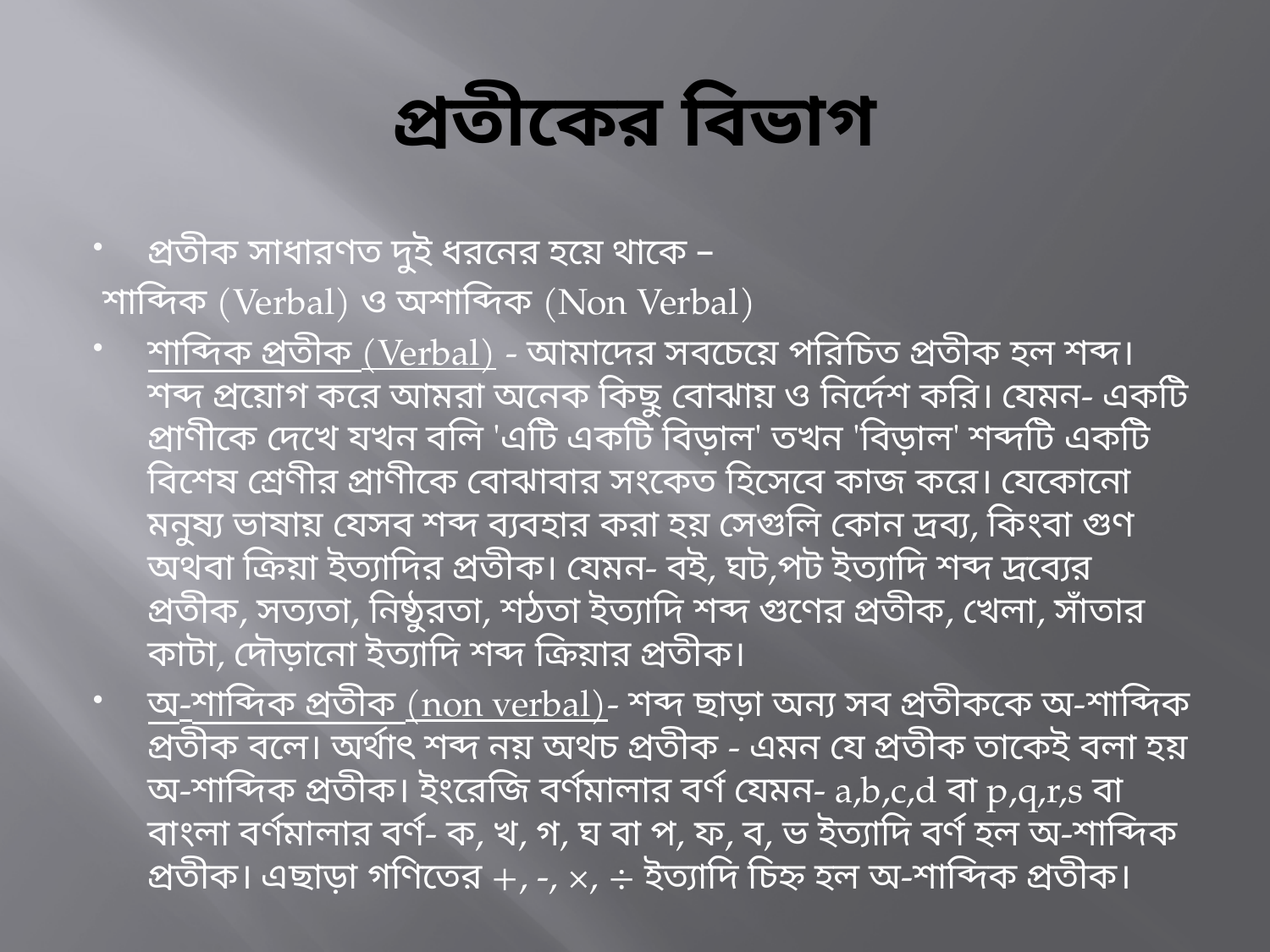

# প্রতীকের বিভাগ
প্রতীক সাধারণত দুই ধরনের হয়ে থাকে –
 শাব্দিক (Verbal) ও অশাব্দিক (Non Verbal)
শাব্দিক প্রতীক (Verbal) - আমাদের সবচেয়ে পরিচিত প্রতীক হল শব্দ। শব্দ প্রয়োগ করে আমরা অনেক কিছু বোঝায় ও নির্দেশ করি। যেমন- একটি প্রাণীকে দেখে যখন বলি 'এটি একটি বিড়াল' তখন 'বিড়াল' শব্দটি একটি বিশেষ শ্রেণীর প্রাণীকে বোঝাবার সংকেত হিসেবে কাজ করে। যেকোনো মনুষ্য ভাষায় যেসব শব্দ ব্যবহার করা হয় সেগুলি কোন দ্রব্য, কিংবা গুণ অথবা ক্রিয়া ইত্যাদির প্রতীক। যেমন- বই, ঘট,পট ইত্যাদি শব্দ দ্রব্যের প্রতীক, সত্যতা, নিষ্ঠুরতা, শঠতা ইত্যাদি শব্দ গুণের প্রতীক, খেলা, সাঁতার কাটা, দৌড়ানো ইত্যাদি শব্দ ক্রিয়ার প্রতীক।
অ-শাব্দিক প্রতীক (non verbal)- শব্দ ছাড়া অন্য সব প্রতীককে অ-শাব্দিক প্রতীক বলে। অর্থাৎ শব্দ নয় অথচ প্রতীক - এমন যে প্রতীক তাকেই বলা হয় অ-শাব্দিক প্রতীক। ইংরেজি বর্ণমালার বর্ণ যেমন- a,b,c,d বা p,q,r,s বা বাংলা বর্ণমালার বর্ণ- ক, খ, গ, ঘ বা প, ফ, ব, ভ ইত্যাদি বর্ণ হল অ-শাব্দিক  প্রতীক। এছাড়া গণিতের +, -, ×, ÷ ইত্যাদি চিহ্ন হল অ-শাব্দিক প্রতীক।